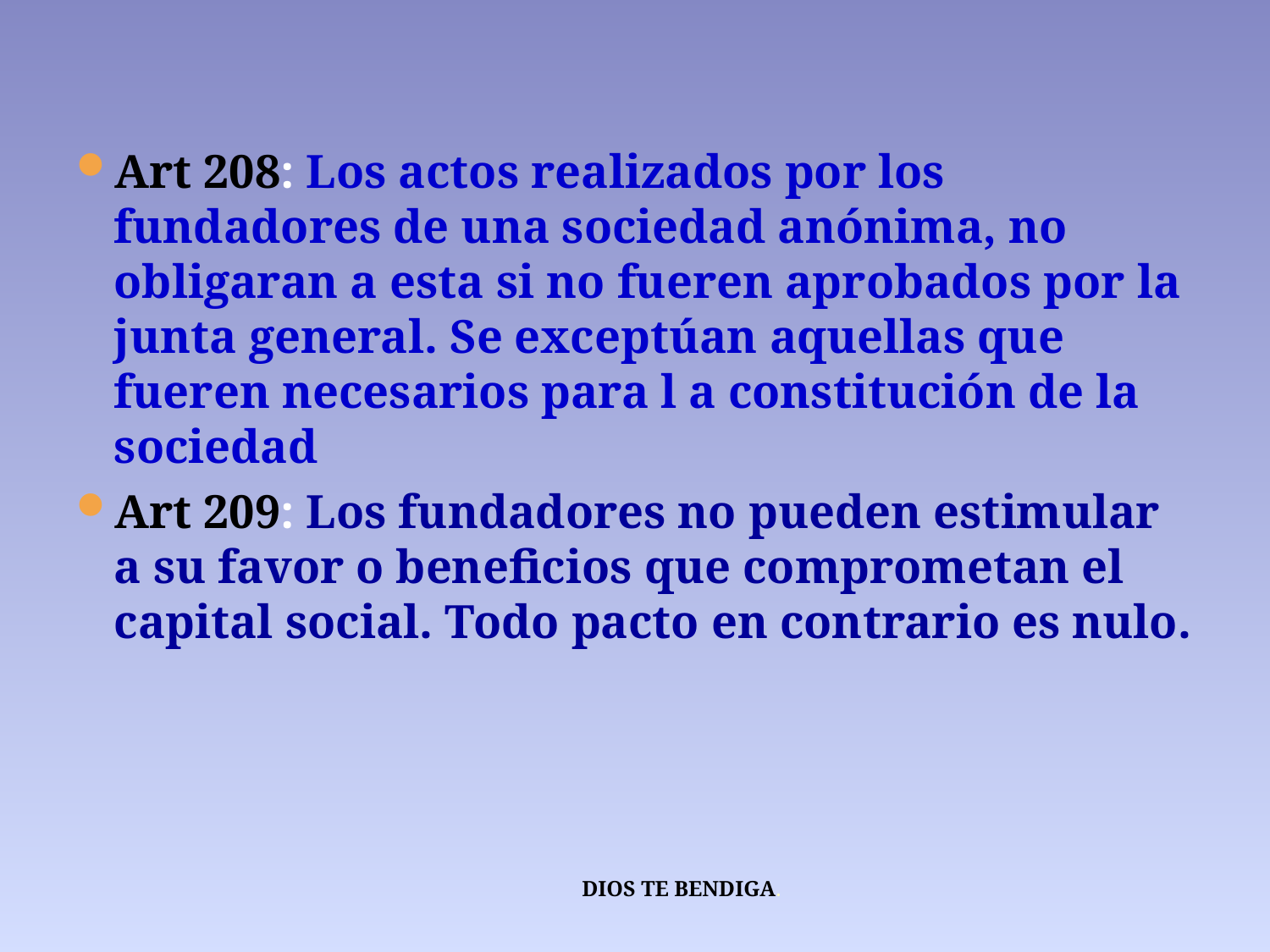

Art 208: Los actos realizados por los fundadores de una sociedad anónima, no obligaran a esta si no fueren aprobados por la junta general. Se exceptúan aquellas que fueren necesarios para l a constitución de la sociedad
Art 209: Los fundadores no pueden estimular a su favor o beneficios que comprometan el capital social. Todo pacto en contrario es nulo.

DIOS TE BENDIGA.